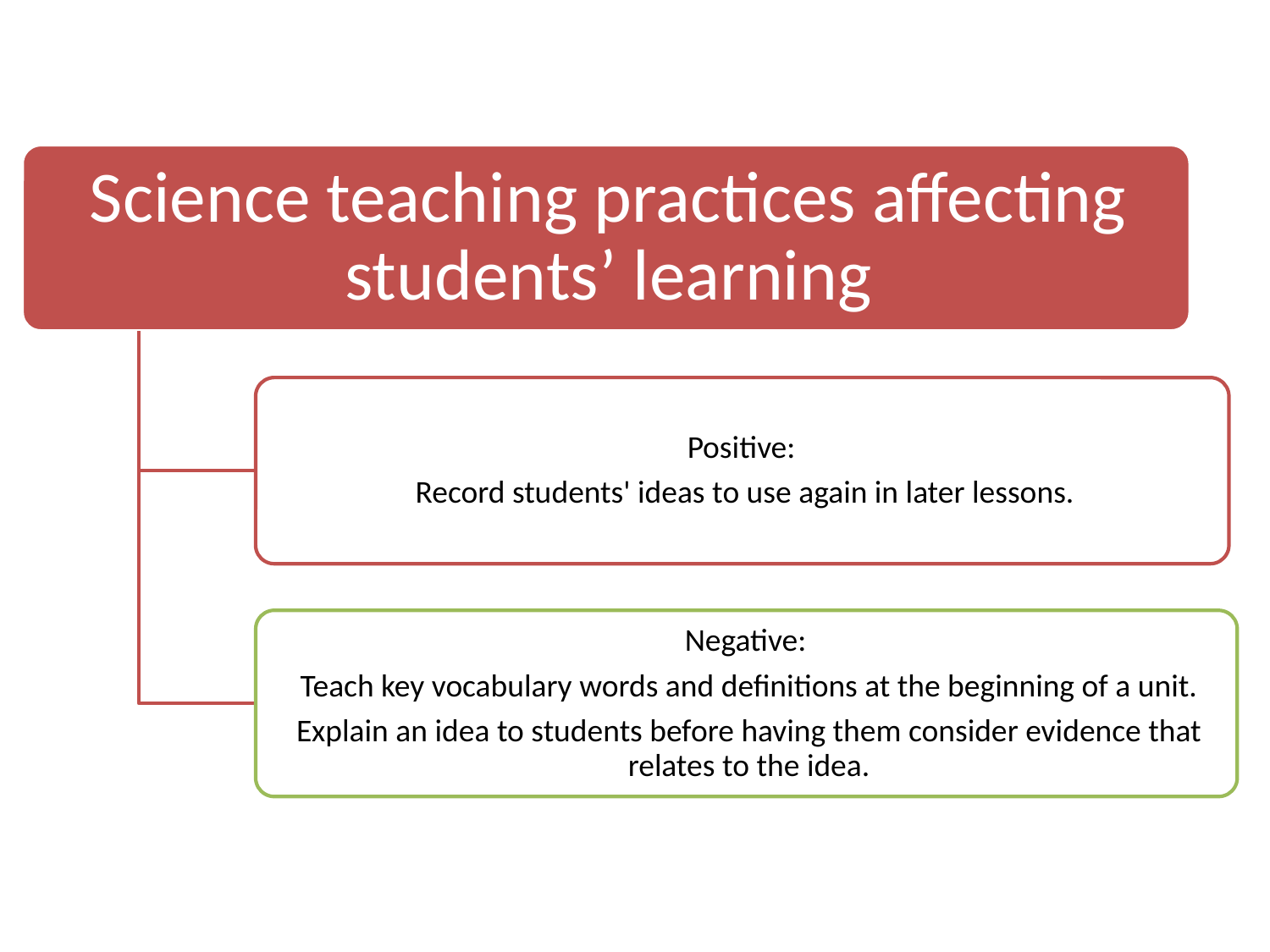

Science teaching practices affecting students’ learning
Positive:
Record students' ideas to use again in later lessons.
Negative:
Teach key vocabulary words and definitions at the beginning of a unit.
Explain an idea to students before having them consider evidence that relates to the idea.